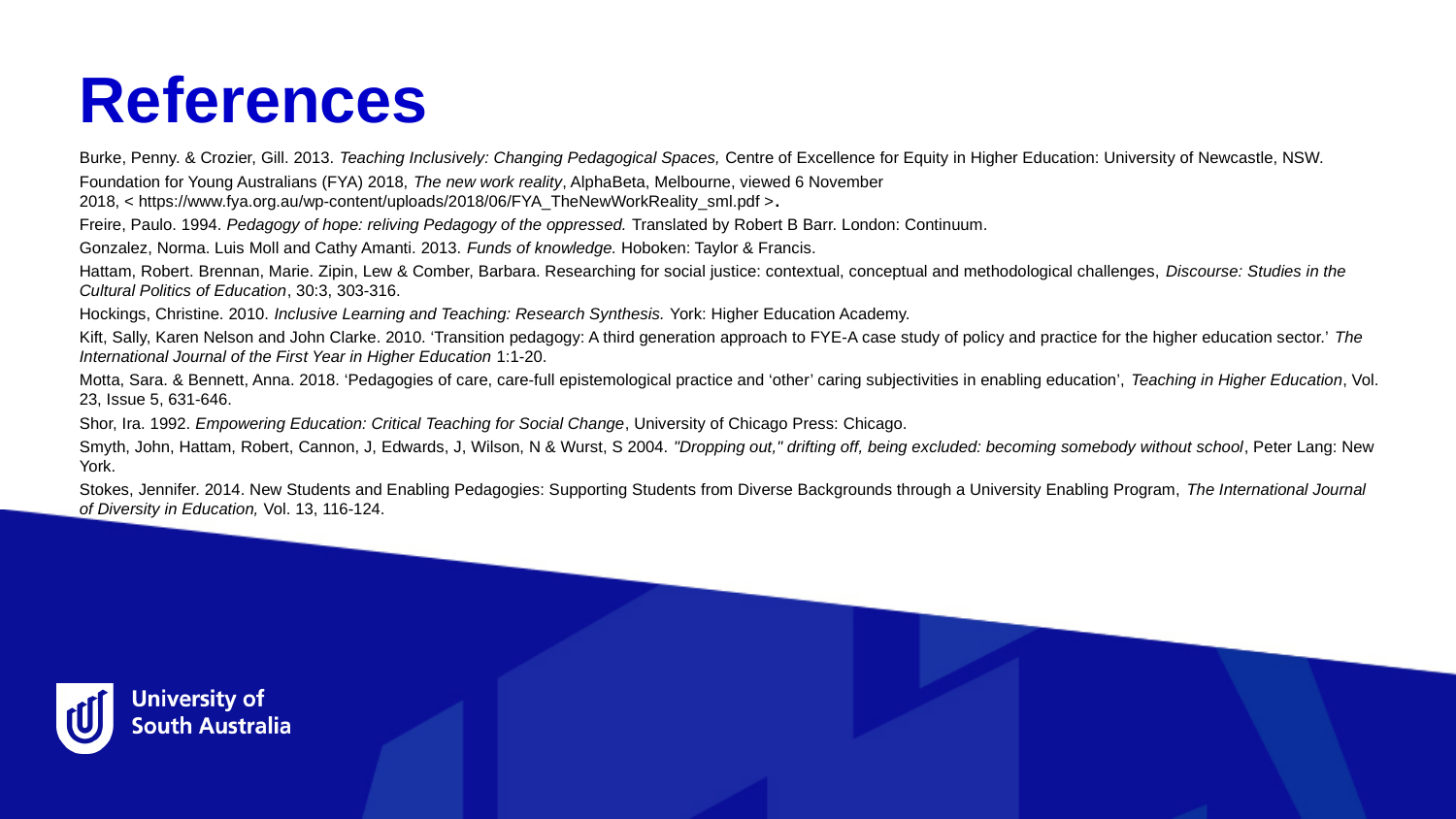

References
Burke, Penny. & Crozier, Gill. 2013. Teaching Inclusively: Changing Pedagogical Spaces, Centre of Excellence for Equity in Higher Education: University of Newcastle, NSW.
Foundation for Young Australians (FYA) 2018, The new work reality, AlphaBeta, Melbourne, viewed 6 November 2018, < https://www.fya.org.au/wp-content/uploads/2018/06/FYA_TheNewWorkReality_sml.pdf >.
Freire, Paulo. 1994. Pedagogy of hope: reliving Pedagogy of the oppressed. Translated by Robert B Barr. London: Continuum.
Gonzalez, Norma. Luis Moll and Cathy Amanti. 2013. Funds of knowledge. Hoboken: Taylor & Francis.
Hattam, Robert. Brennan, Marie. Zipin, Lew & Comber, Barbara. Researching for social justice: contextual, conceptual and methodological challenges, Discourse: Studies in the Cultural Politics of Education, 30:3, 303-316.
Hockings, Christine. 2010. Inclusive Learning and Teaching: Research Synthesis. York: Higher Education Academy.
Kift, Sally, Karen Nelson and John Clarke. 2010. ‘Transition pedagogy: A third generation approach to FYE-A case study of policy and practice for the higher education sector.’ The International Journal of the First Year in Higher Education 1:1-20.
Motta, Sara. & Bennett, Anna. 2018. ‘Pedagogies of care, care-full epistemological practice and ‘other’ caring subjectivities in enabling education’, Teaching in Higher Education, Vol. 23, Issue 5, 631-646.
Shor, Ira. 1992. Empowering Education: Critical Teaching for Social Change, University of Chicago Press: Chicago.
Smyth, John, Hattam, Robert, Cannon, J, Edwards, J, Wilson, N & Wurst, S 2004. "Dropping out," drifting off, being excluded: becoming somebody without school, Peter Lang: New York.
Stokes, Jennifer. 2014. New Students and Enabling Pedagogies: Supporting Students from Diverse Backgrounds through a University Enabling Program, The International Journal of Diversity in Education, Vol. 13, 116-124.